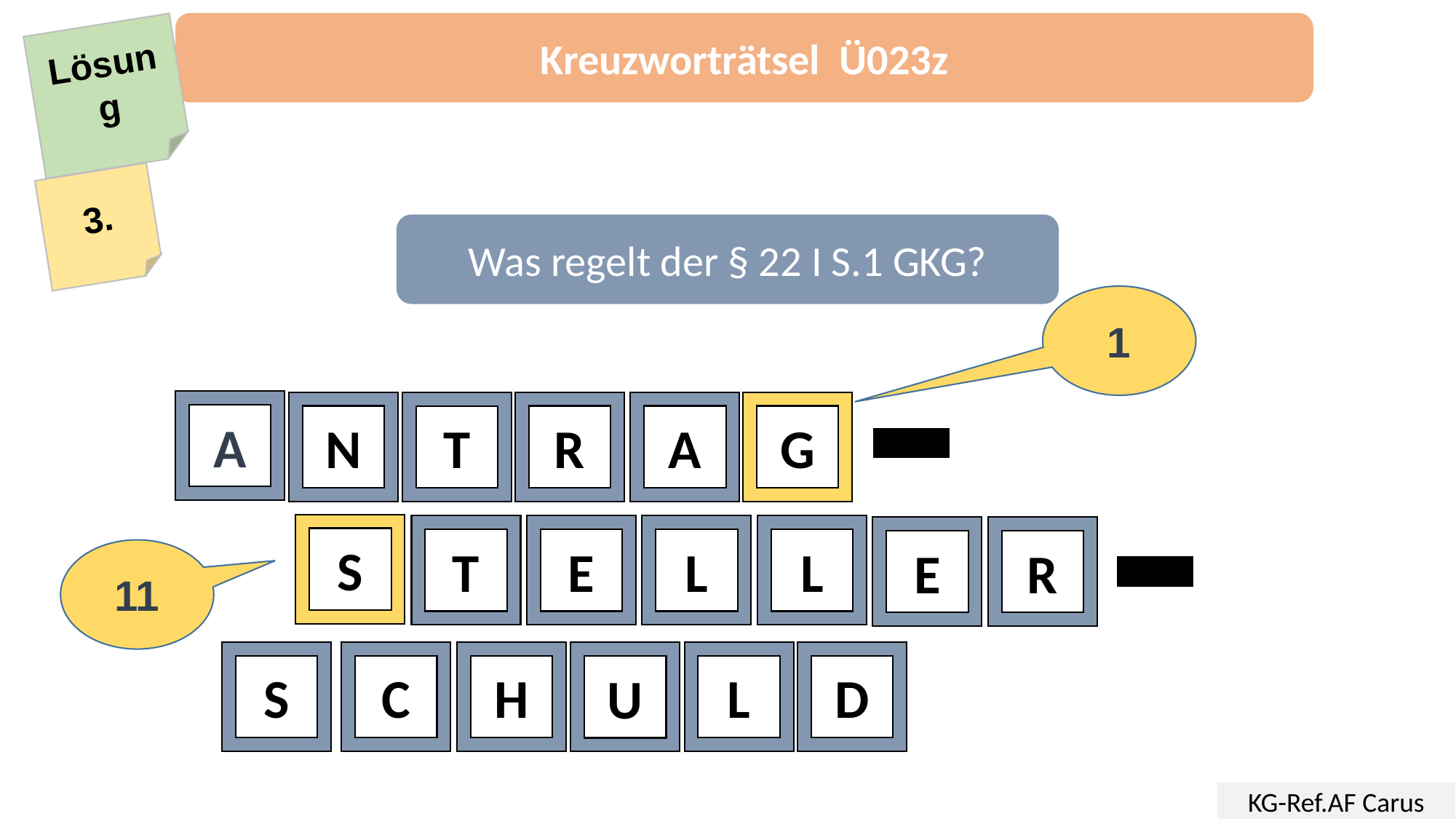

Kreuzworträtsel  Ü023z
Lösung
3.
Was regelt der § 22 I S.1 GKG?
1

A
N
R
A
G
T

S
T
E
L
L
E
R

S
C
H
L
D
U
11
KG-Ref.AF Carus